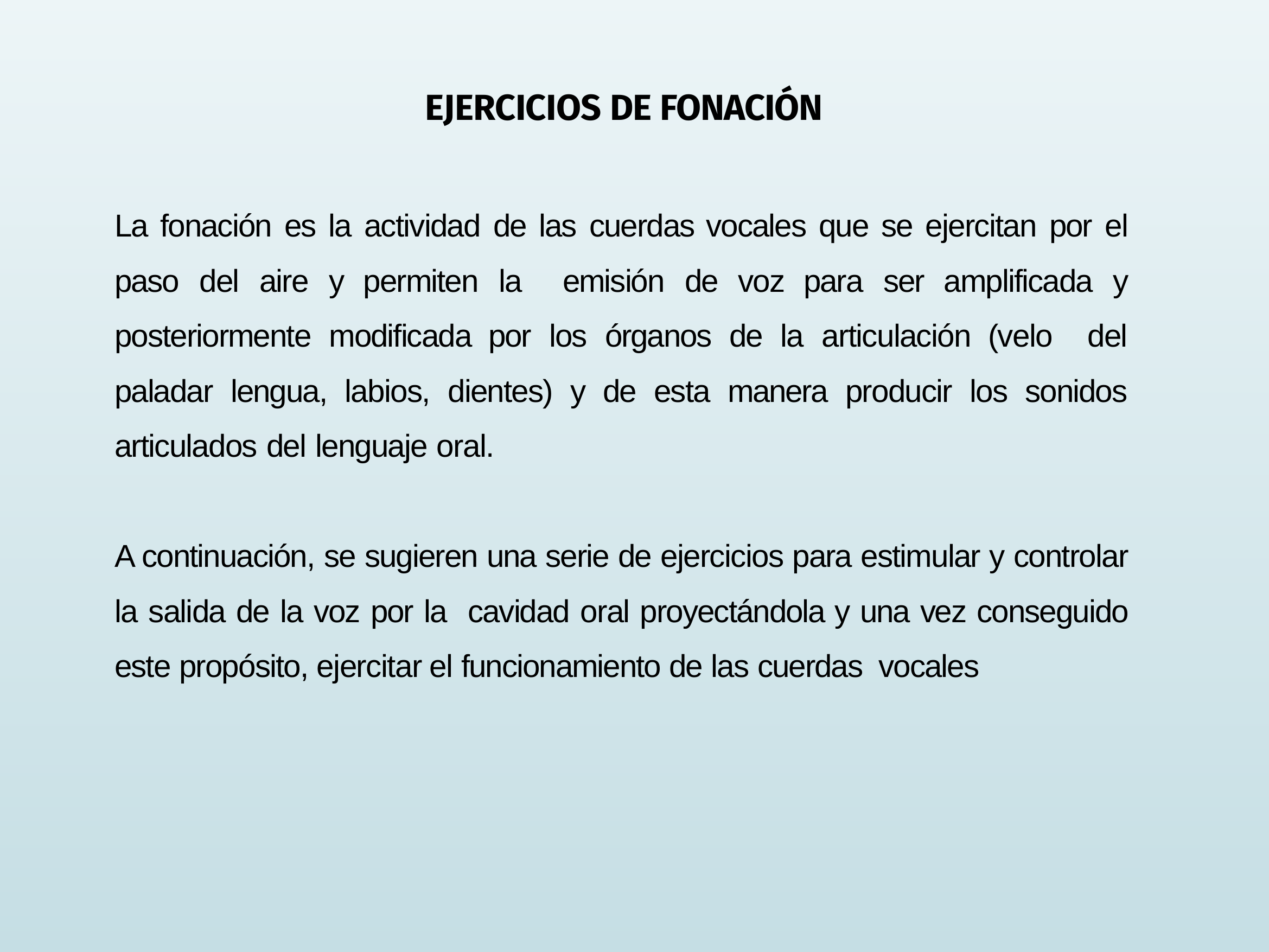

EJERCICIOS DE FONACIÓN
La fonación es la actividad de las cuerdas vocales que se ejercitan por el paso del aire y permiten la  emisión de voz para ser amplificada y posteriormente modificada por los órganos de la articulación (velo  del paladar lengua, labios, dientes) y de esta manera producir los sonidos articulados del lenguaje oral.

A continuación, se sugieren una serie de ejercicios para estimular y controlar la salida de la voz por la  cavidad oral proyectándola y una vez conseguido este propósito, ejercitar el funcionamiento de las cuerdas  vocales